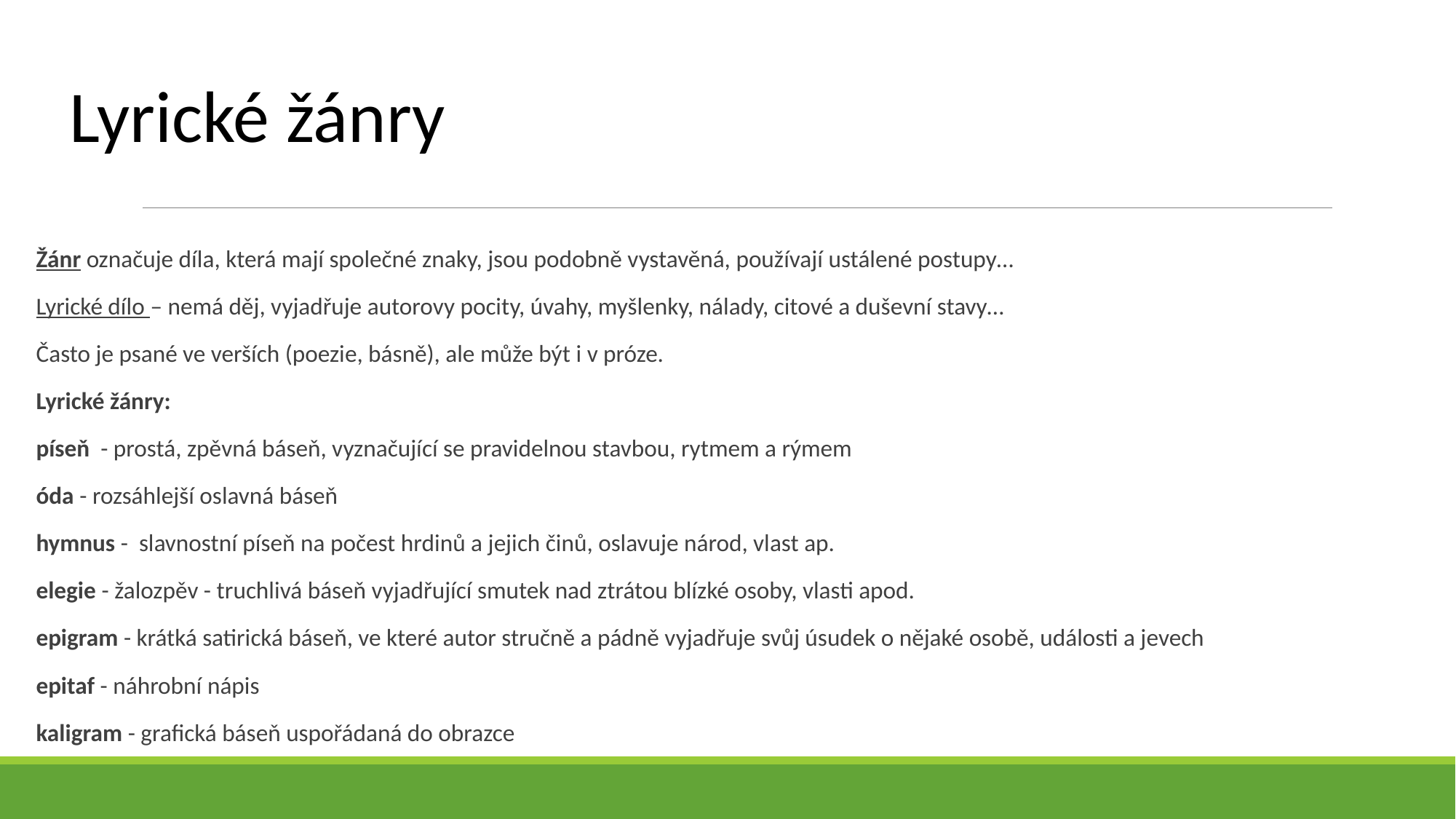

Lyrické žánry
# Lyrika a její žánry
Žánr označuje díla, která mají společné znaky, jsou podobně vystavěná, používají ustálené postupy…
Lyrické dílo – nemá děj, vyjadřuje autorovy pocity, úvahy, myšlenky, nálady, citové a duševní stavy…
Často je psané ve verších (poezie, básně), ale může být i v próze.
Lyrické žánry:
píseň  - prostá, zpěvná báseň, vyznačující se pravidelnou stavbou, rytmem a rýmem
óda - rozsáhlejší oslavná báseň
hymnus -  slavnostní píseň na počest hrdinů a jejich činů, oslavuje národ, vlast ap.
elegie - žalozpěv - truchlivá báseň vyjadřující smutek nad ztrátou blízké osoby, vlasti apod.
epigram - krátká satirická báseň, ve které autor stručně a pádně vyjadřuje svůj úsudek o nějaké osobě, události a jevech
epitaf - náhrobní nápis
kaligram - grafická báseň uspořádaná do obrazce